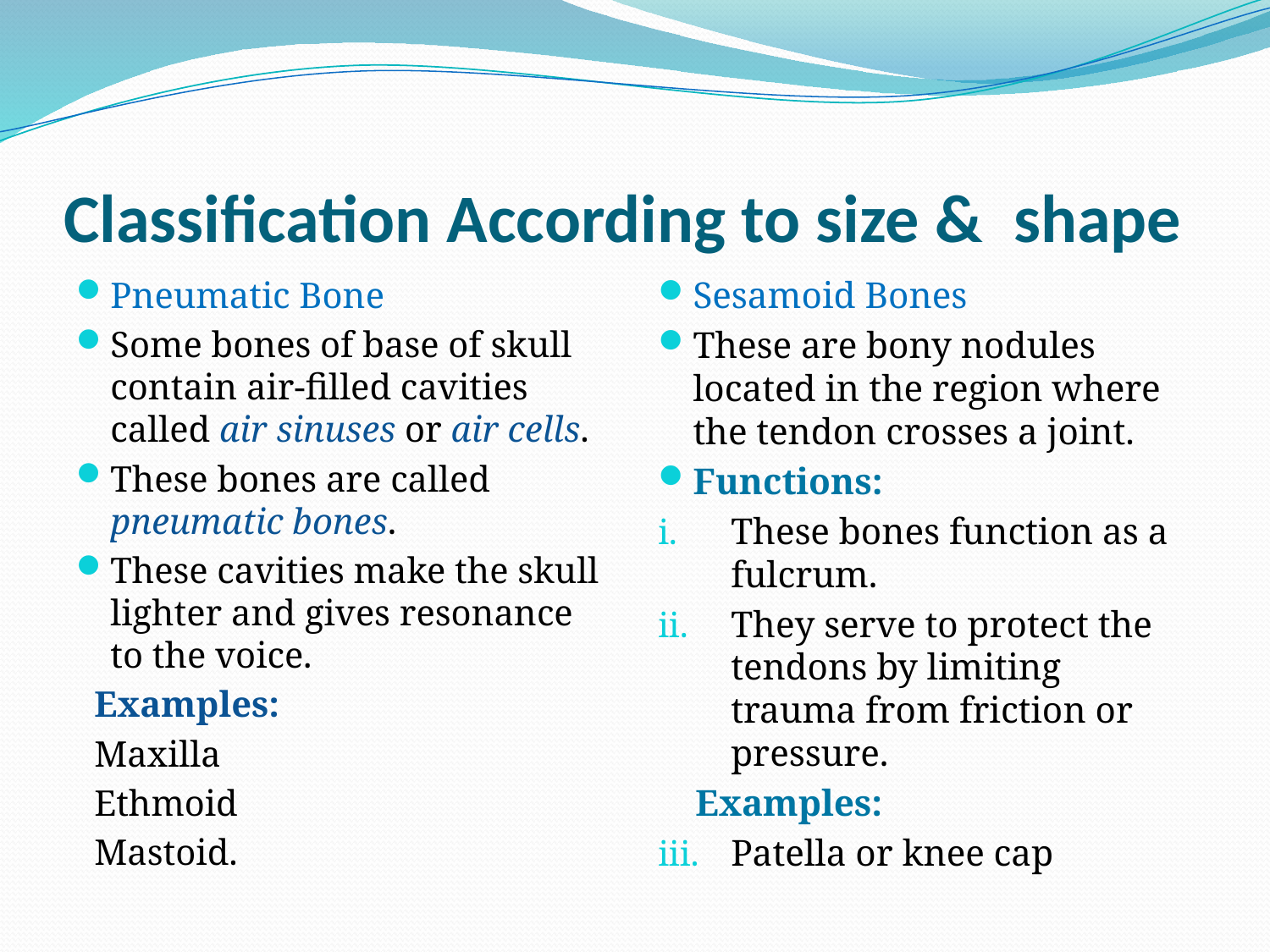

# Classification According to size &  shape
Pneumatic Bone
Some bones of base of skull contain air-filled cavities called air sinuses or air cells.
These bones are called pneumatic bones.
These cavities make the skull lighter and gives resonance to the voice.
  Examples:
  Maxilla
  Ethmoid
  Mastoid.

Sesamoid Bones
These are bony nodules located in the region where the tendon crosses a joint.
Functions:
These bones function as a fulcrum.
They serve to protect the tendons by limiting trauma from friction or pressure.
    Examples:
Patella or knee cap